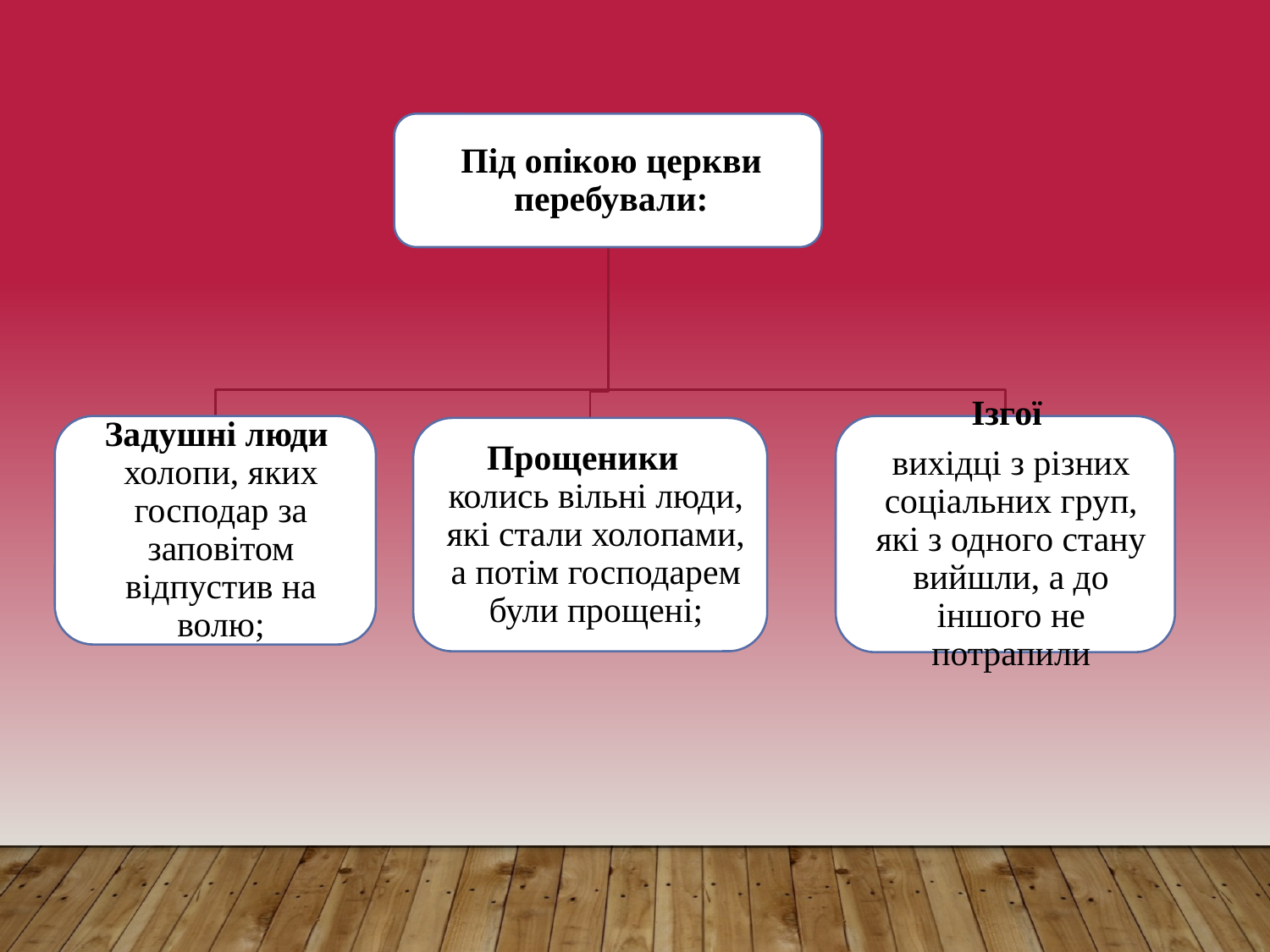

Під опікою церкви перебували:
Задушні люди  холопи, яких господар за заповітом відпустив на волю;
Прощеники    колись вільні люди, які стали холопами, а потім господарем були прощені;
Ізгої
вихідці з різних соціальних груп, які з одного стану вийшли, а до іншого не потрапили